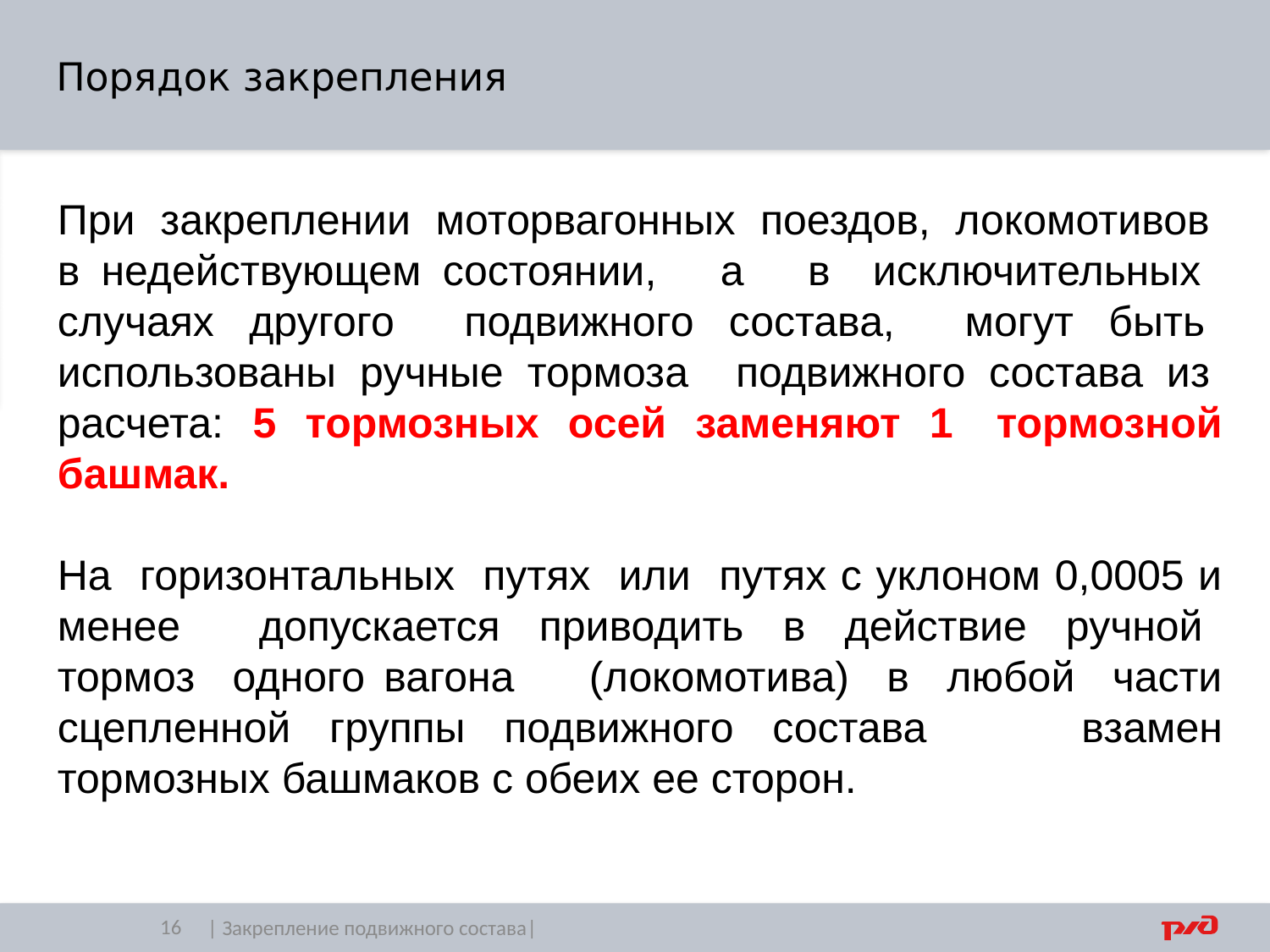

Порядок закрепления
При  закреплении  моторвагонных  поездов,  локомотивов  в недействующем состоянии,   а   в  исключительных  случаях  другого    подвижного  состава,    могут  быть  использованы  ручные  тормоза    подвижного  состава  из  расчета:  5  тормозных  осей  заменяют  1   тормозной башмак.

На  горизонтальных  путях  или  путях с уклоном 0,0005 и менее    допускается  приводить  в  действие  ручной  тормоз  одного вагона    (локомотива)  в  любой  части сцепленной группы подвижного состава    взамен тормозных башмаков с обеих ее сторон.
16
| Закрепление подвижного состава|